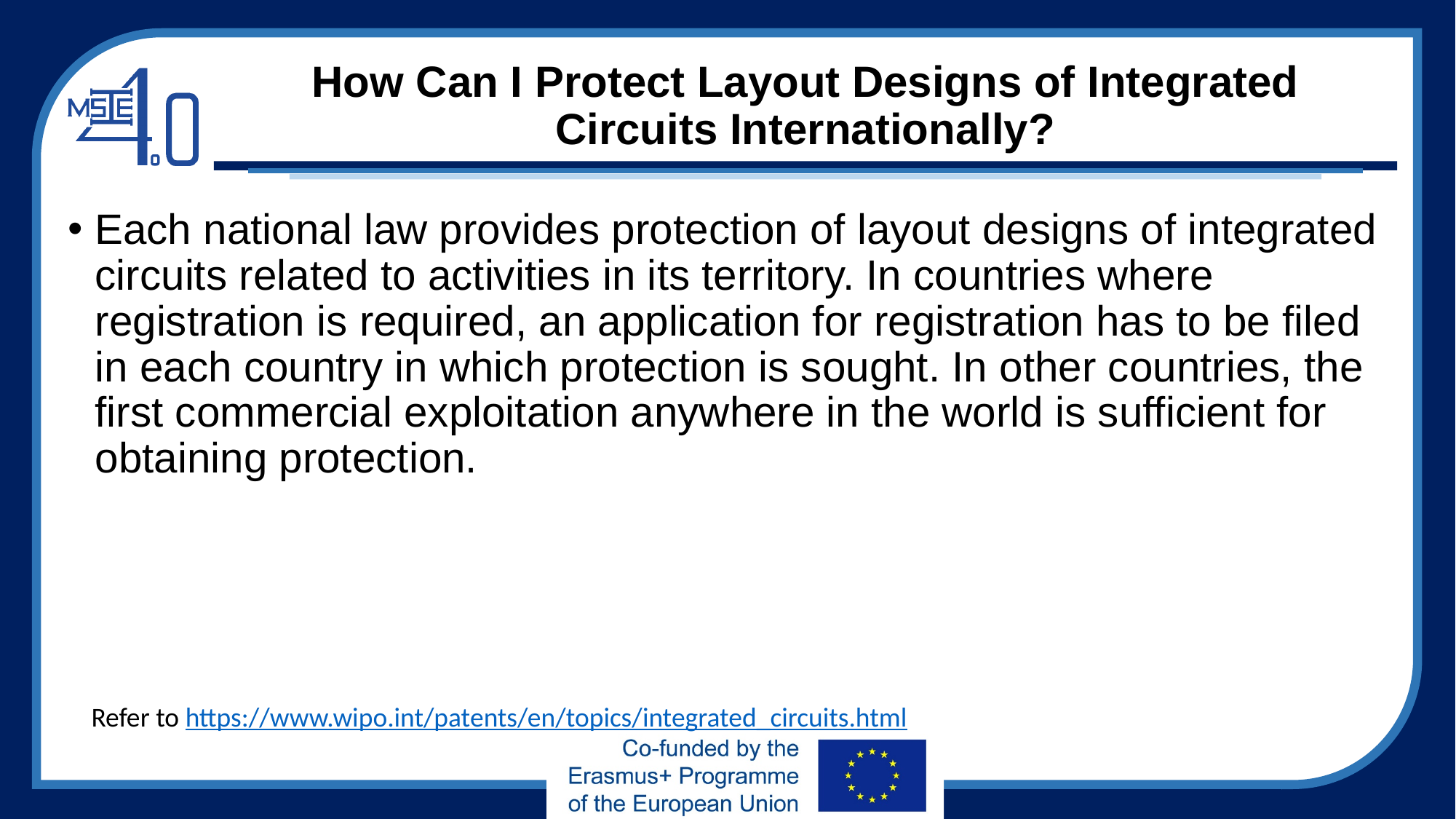

# How Can I Protect Layout Designs of Integrated Circuits Internationally?
Each national law provides protection of layout designs of integrated circuits related to activities in its territory. In countries where registration is required, an application for registration has to be filed in each country in which protection is sought. In other countries, the first commercial exploitation anywhere in the world is sufficient for obtaining protection.
Refer to https://www.wipo.int/patents/en/topics/integrated_circuits.html